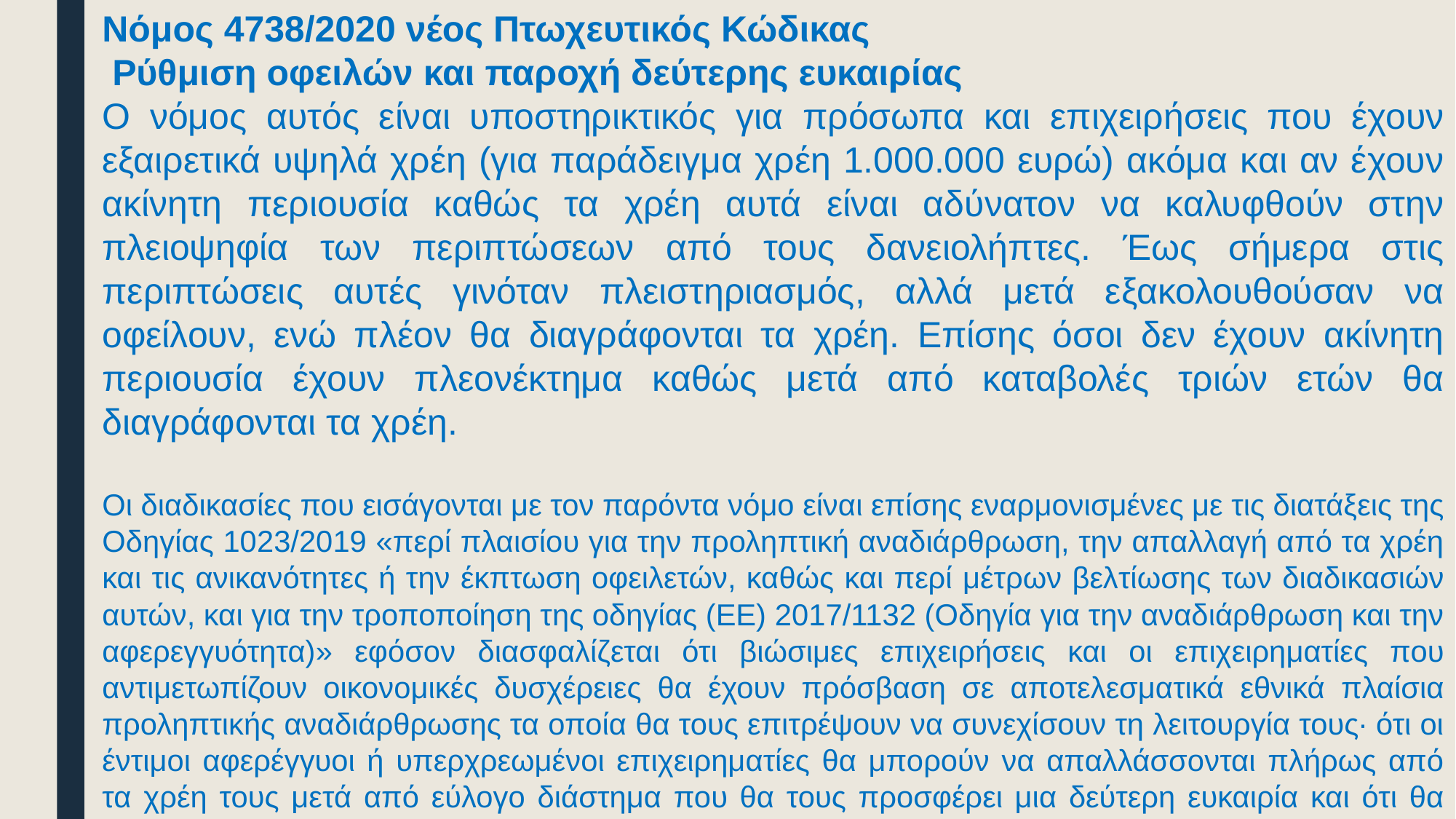

Νόμος 4738/2020 νέος Πτωχευτικός Κώδικας
 Ρύθμιση οφειλών και παροχή δεύτερης ευκαιρίας
Ο νόμος αυτός είναι υποστηρικτικός για πρόσωπα και επιχειρήσεις που έχουν εξαιρετικά υψηλά χρέη (για παράδειγμα χρέη 1.000.000 ευρώ) ακόμα και αν έχουν ακίνητη περιουσία καθώς τα χρέη αυτά είναι αδύνατον να καλυφθούν στην πλειοψηφία των περιπτώσεων από τους δανειολήπτες. Έως σήμερα στις περιπτώσεις αυτές γινόταν πλειστηριασμός, αλλά μετά εξακολουθούσαν να οφείλουν, ενώ πλέον θα διαγράφονται τα χρέη. Επίσης όσοι δεν έχουν ακίνητη περιουσία έχουν πλεονέκτημα καθώς μετά από καταβολές τριών ετών θα διαγράφονται τα χρέη.

Οι διαδικασίες που εισάγονται με τον παρόντα νόμο είναι επίσης εναρμονισμένες με τις διατάξεις της Οδηγίας 1023/2019 «περί πλαισίου για την προληπτική αναδιάρθρωση, την απαλλαγή από τα χρέη και τις ανικανότητες ή την έκπτωση οφειλετών, καθώς και περί μέτρων βελτίωσης των διαδικασιών αυτών, και για την τροποποίηση της οδηγίας (ΕΕ) 2017/1132 (Οδηγία για την αναδιάρθρωση και την αφερεγγυότητα)» εφόσον διασφαλίζεται ότι βιώσιμες επιχειρήσεις και οι επιχειρηματίες που αντιμετωπίζουν οικονομικές δυσχέρειες θα έχουν πρόσβαση σε αποτελεσματικά εθνικά πλαίσια προληπτικής αναδιάρθρωσης τα οποία θα τους επιτρέψουν να συνεχίσουν τη λειτουργία τους· ότι οι έντιμοι αφερέγγυοι ή υπερχρεωμένοι επιχειρηματίες θα μπορούν να απαλλάσσονται πλήρως από τα χρέη τους μετά από εύλογο διάστημα που θα τους προσφέρει μια δεύτερη ευκαιρία και ότι θα βελτιωθεί η αποτελεσματικότητα των διαδικασιών αναδιάρθρωσης, αφερεγγυότητας και απαλλαγής από το χρέος, ιδίως περιορίζοντας τη διάρκειά τους.